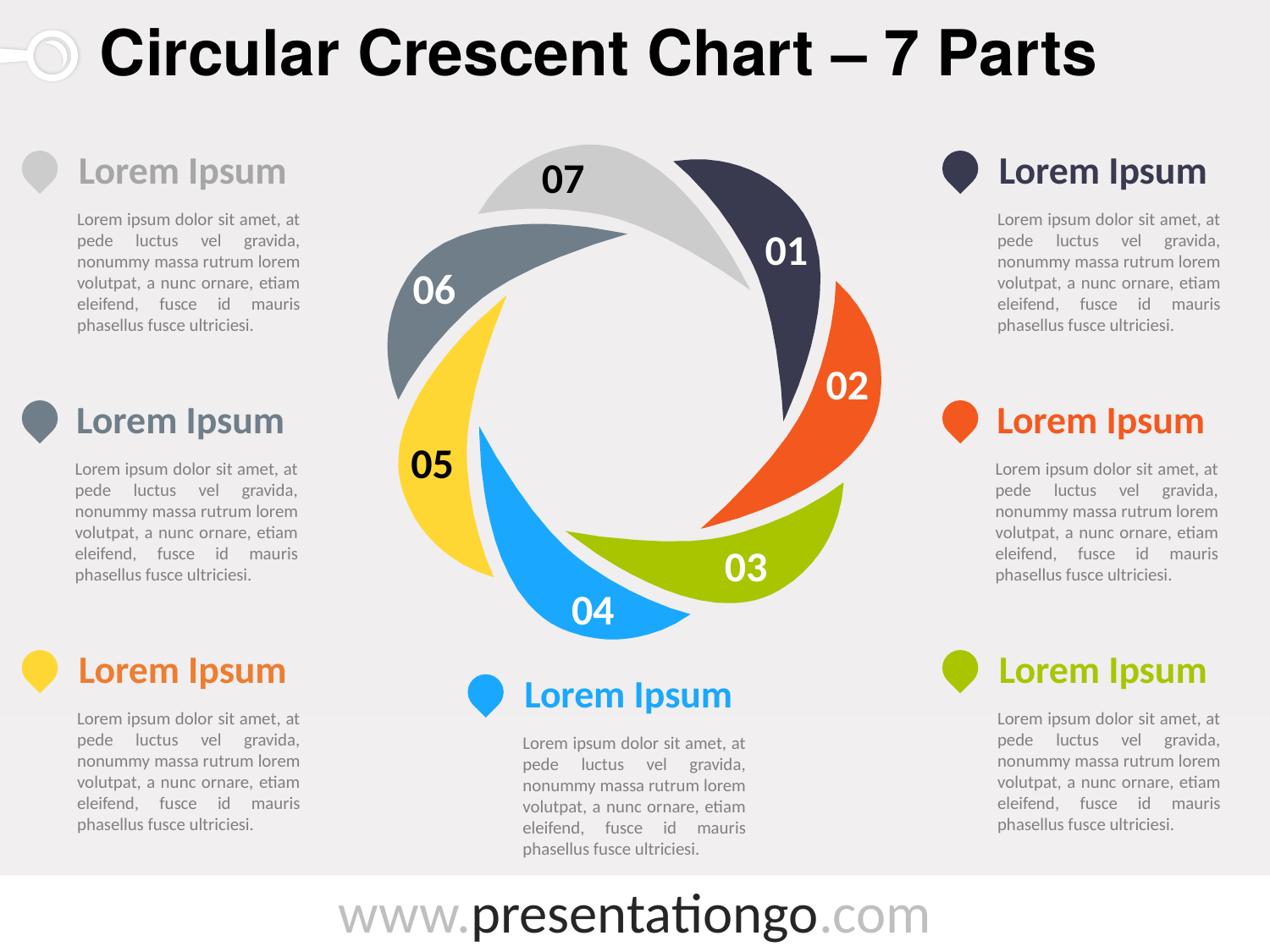

# Circular Crescent Chart – 7 Parts
Lorem Ipsum
Lorem ipsum dolor sit amet, at pede luctus vel gravida, nonummy massa rutrum lorem volutpat, a nunc ornare, etiam eleifend, fusce id mauris phasellus fusce ultriciesi.
Lorem Ipsum
Lorem ipsum dolor sit amet, at pede luctus vel gravida, nonummy massa rutrum lorem volutpat, a nunc ornare, etiam eleifend, fusce id mauris phasellus fusce ultriciesi.
07

01
06
02
05
Lorem Ipsum
Lorem ipsum dolor sit amet, at pede luctus vel gravida, nonummy massa rutrum lorem volutpat, a nunc ornare, etiam eleifend, fusce id mauris phasellus fusce ultriciesi.
Lorem Ipsum
Lorem ipsum dolor sit amet, at pede luctus vel gravida, nonummy massa rutrum lorem volutpat, a nunc ornare, etiam eleifend, fusce id mauris phasellus fusce ultriciesi.

04
03
Lorem Ipsum
Lorem ipsum dolor sit amet, at pede luctus vel gravida, nonummy massa rutrum lorem volutpat, a nunc ornare, etiam eleifend, fusce id mauris phasellus fusce ultriciesi.
Lorem Ipsum
Lorem ipsum dolor sit amet, at pede luctus vel gravida, nonummy massa rutrum lorem volutpat, a nunc ornare, etiam eleifend, fusce id mauris phasellus fusce ultriciesi.

Lorem Ipsum
Lorem ipsum dolor sit amet, at pede luctus vel gravida, nonummy massa rutrum lorem volutpat, a nunc ornare, etiam eleifend, fusce id mauris phasellus fusce ultriciesi.